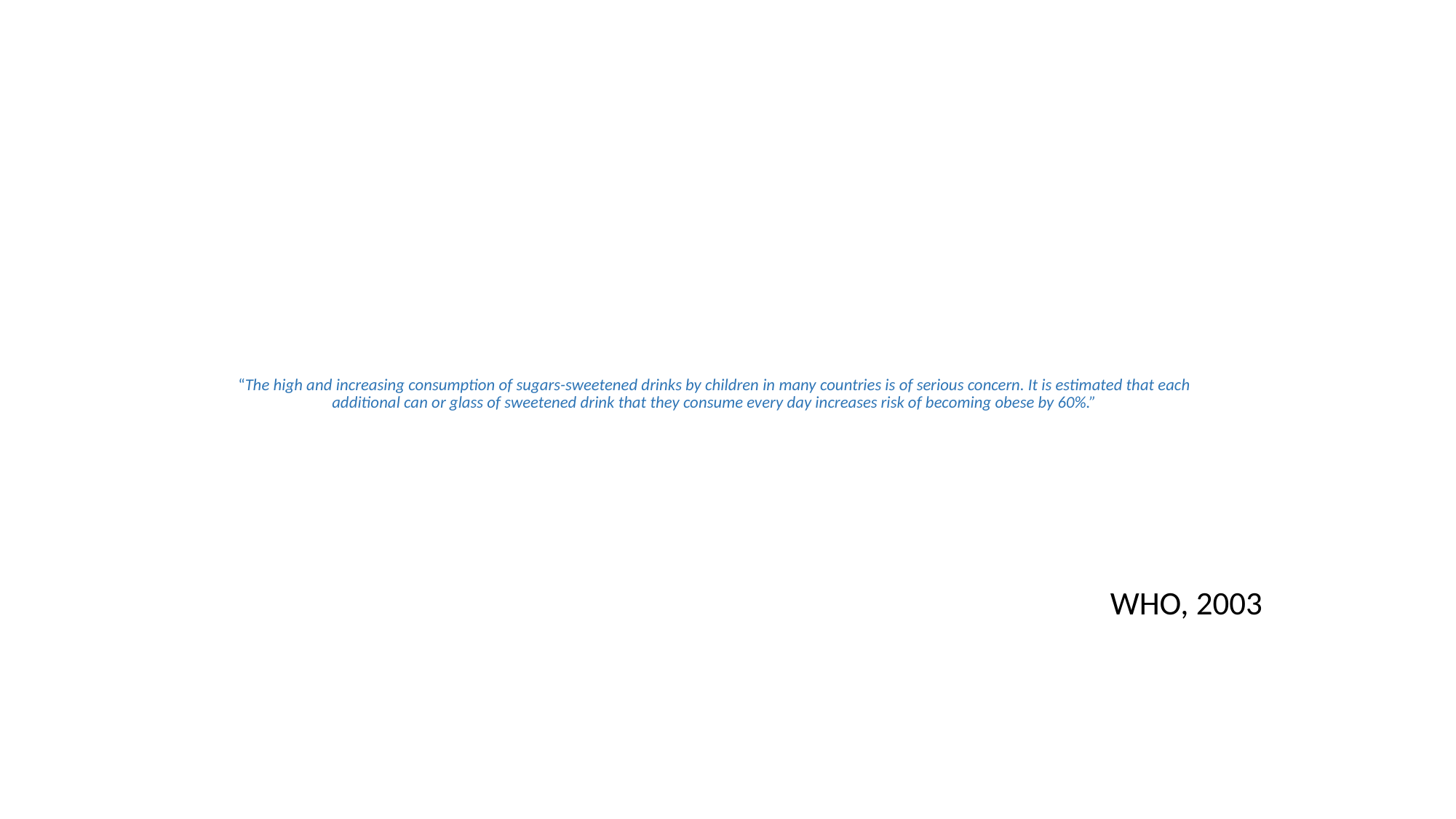

# “The high and increasing consumption of sugars-sweetened drinks by children in many countries is of serious concern. It is estimated that each additional can or glass of sweetened drink that they consume every day increases risk of becoming obese by 60%.”

WHO, 2003